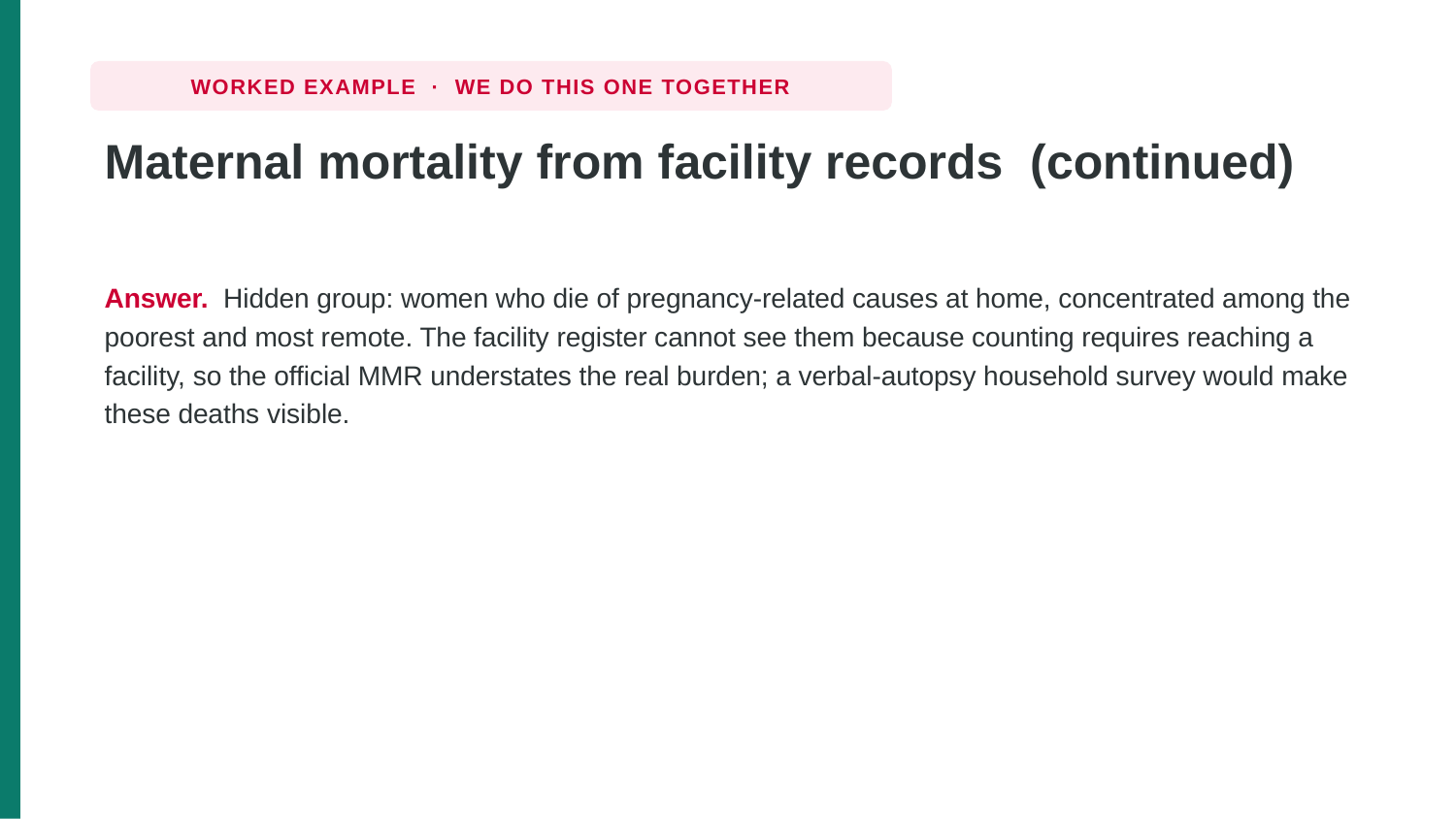

WORKED EXAMPLE  ·  WE DO THIS ONE TOGETHER
Maternal mortality from facility records  (continued)
Answer.  Hidden group: women who die of pregnancy-related causes at home, concentrated among the poorest and most remote. The facility register cannot see them because counting requires reaching a facility, so the official MMR understates the real burden; a verbal-autopsy household survey would make these deaths visible.